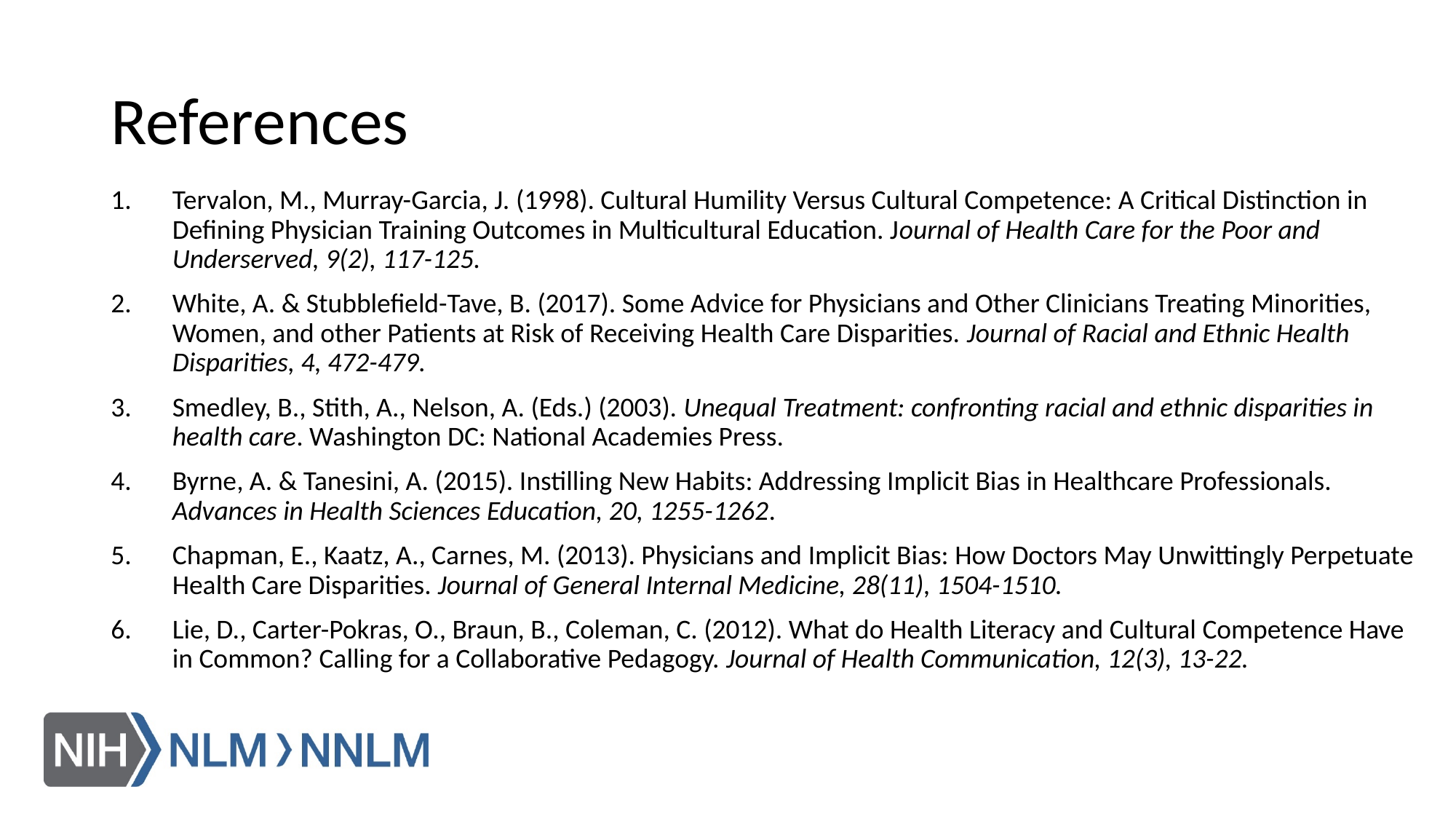

# References
Tervalon, M., Murray-Garcia, J. (1998). Cultural Humility Versus Cultural Competence: A Critical Distinction in Defining Physician Training Outcomes in Multicultural Education. Journal of Health Care for the Poor and Underserved, 9(2), 117-125.
White, A. & Stubblefield-Tave, B. (2017). Some Advice for Physicians and Other Clinicians Treating Minorities, Women, and other Patients at Risk of Receiving Health Care Disparities. Journal of Racial and Ethnic Health Disparities, 4, 472-479.
Smedley, B., Stith, A., Nelson, A. (Eds.) (2003). Unequal Treatment: confronting racial and ethnic disparities in health care. Washington DC: National Academies Press.
Byrne, A. & Tanesini, A. (2015). Instilling New Habits: Addressing Implicit Bias in Healthcare Professionals. Advances in Health Sciences Education, 20, 1255-1262.
Chapman, E., Kaatz, A., Carnes, M. (2013). Physicians and Implicit Bias: How Doctors May Unwittingly Perpetuate Health Care Disparities. Journal of General Internal Medicine, 28(11), 1504-1510.
Lie, D., Carter-Pokras, O., Braun, B., Coleman, C. (2012). What do Health Literacy and Cultural Competence Have in Common? Calling for a Collaborative Pedagogy. Journal of Health Communication, 12(3), 13-22.